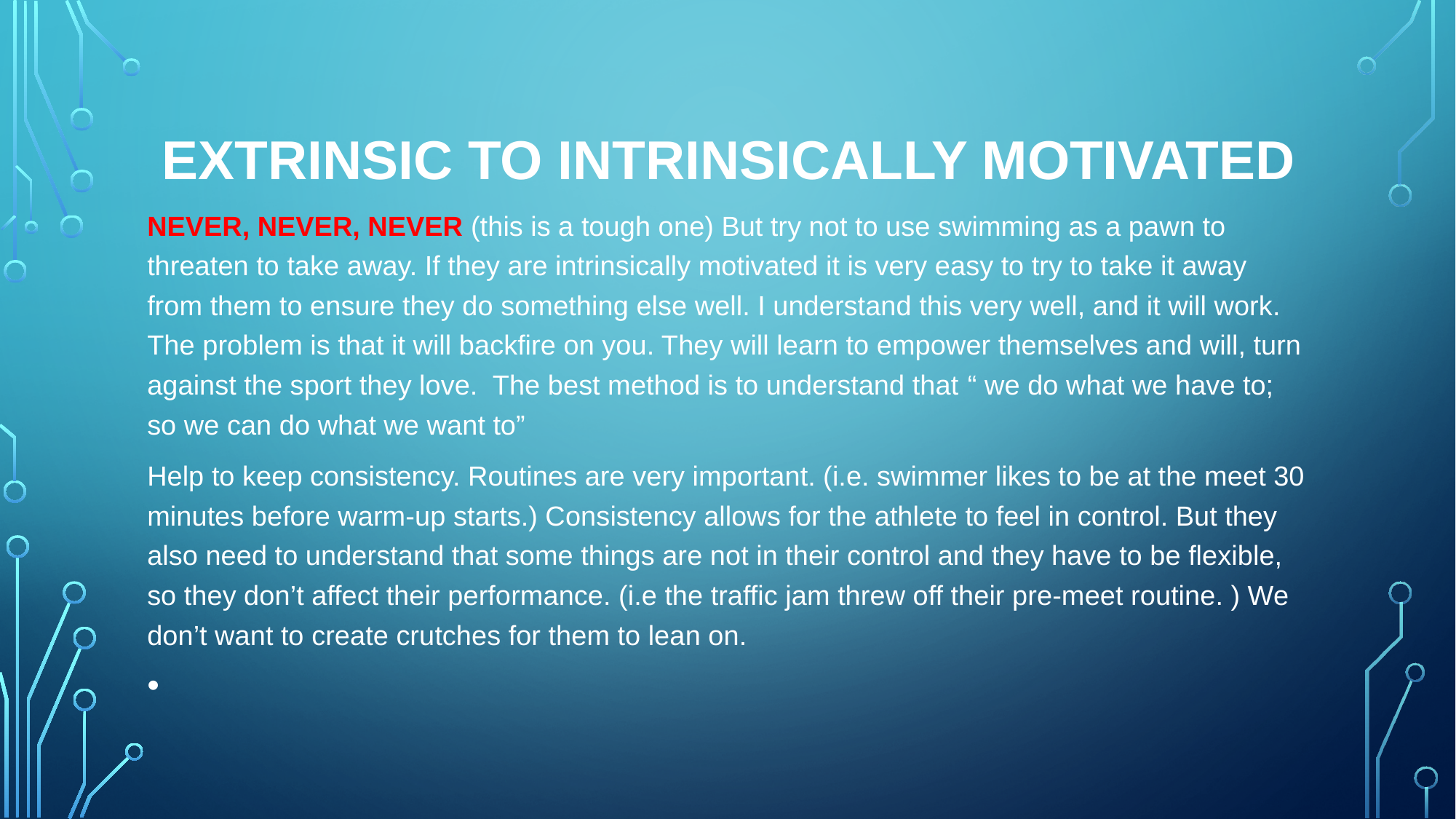

# extrinsic to intrinsically motivated
NEVER, NEVER, NEVER (this is a tough one) But try not to use swimming as a pawn to threaten to take away. If they are intrinsically motivated it is very easy to try to take it away from them to ensure they do something else well. I understand this very well, and it will work. The problem is that it will backfire on you. They will learn to empower themselves and will, turn against the sport they love.  The best method is to understand that “ we do what we have to; so we can do what we want to”
Help to keep consistency. Routines are very important. (i.e. swimmer likes to be at the meet 30 minutes before warm-up starts.) Consistency allows for the athlete to feel in control. But they also need to understand that some things are not in their control and they have to be flexible, so they don’t affect their performance. (i.e the traffic jam threw off their pre-meet routine. ) We don’t want to create crutches for them to lean on.